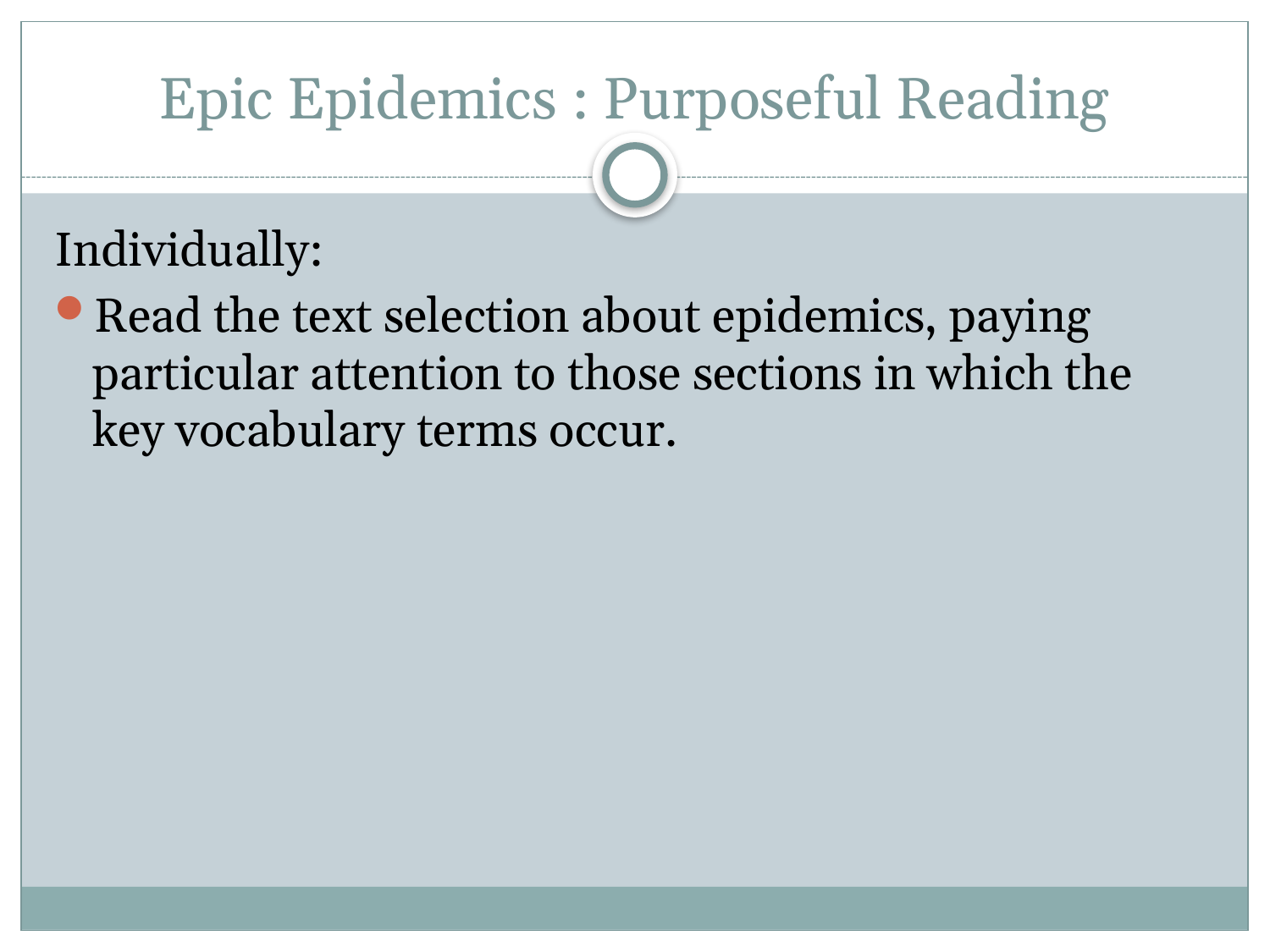

# Epic Epidemics : Purposeful Reading
Individually:
Read the text selection about epidemics, paying particular attention to those sections in which the key vocabulary terms occur.